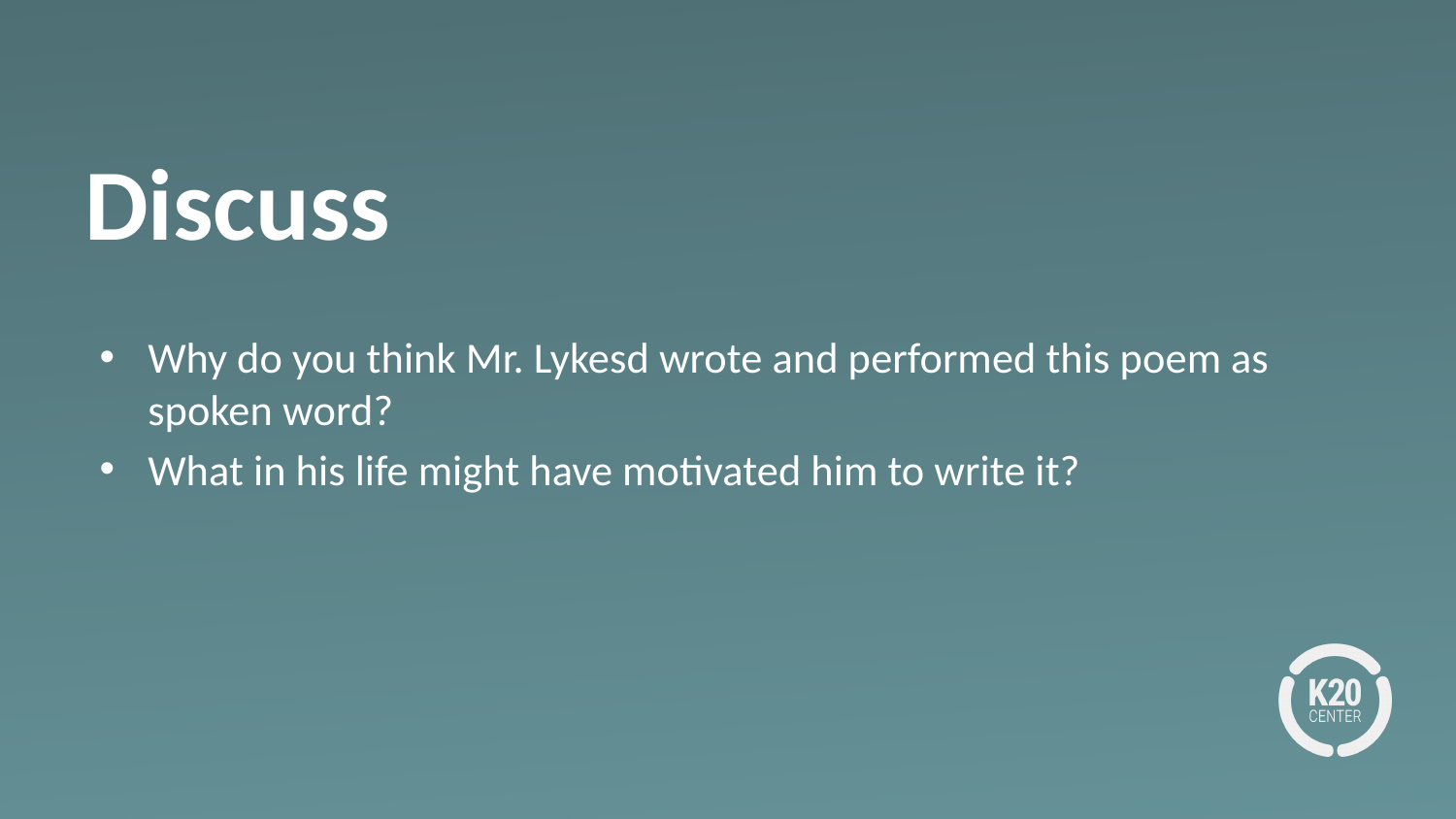

# Discuss
Why do you think Mr. Lykesd wrote and performed this poem as spoken word?
What in his life might have motivated him to write it?